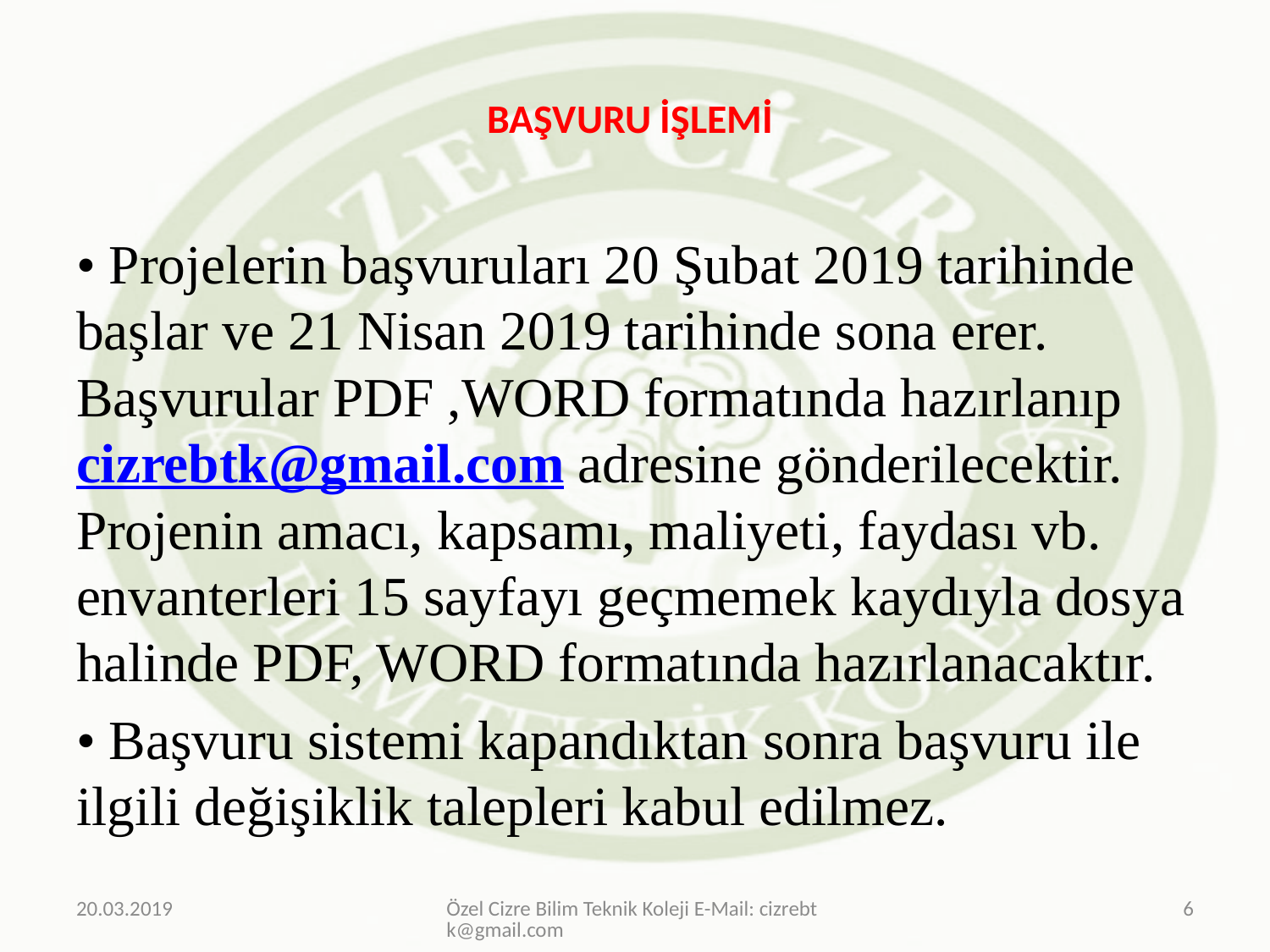

# BAŞVURU İŞLEMİ
• Projelerin başvuruları 20 Şubat 2019 tarihinde başlar ve 21 Nisan 2019 tarihinde sona erer. Başvurular PDF ,WORD formatında hazırlanıp cizrebtk@gmail.com adresine gönderilecektir. Projenin amacı, kapsamı, maliyeti, faydası vb. envanterleri 15 sayfayı geçmemek kaydıyla dosya halinde PDF, WORD formatında hazırlanacaktır.
• Başvuru sistemi kapandıktan sonra başvuru ile ilgili değişiklik talepleri kabul edilmez.

20.03.2019
Özel Cizre Bilim Teknik Koleji E-Mail: cizrebtk@gmail.com
6